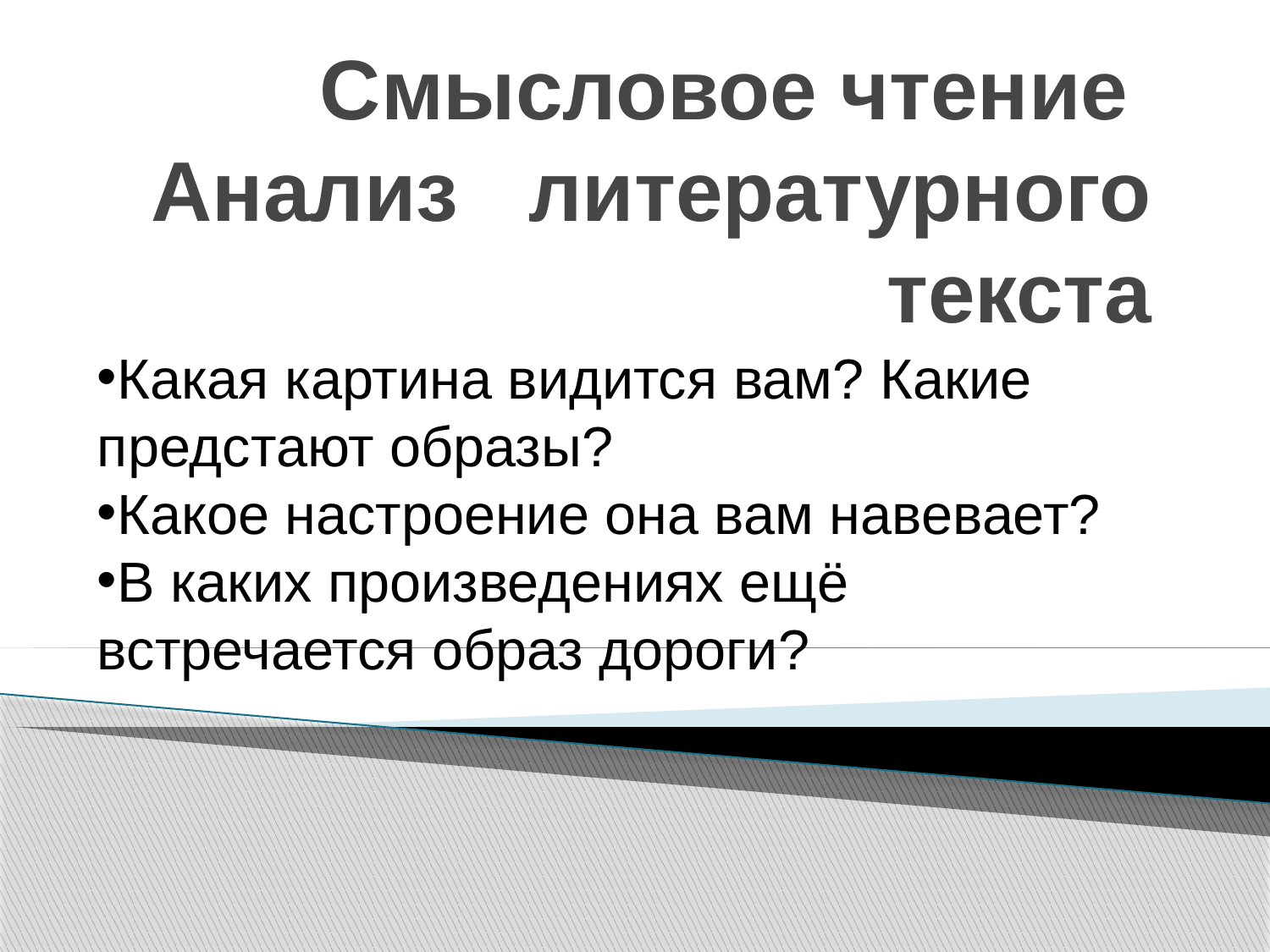

# Смысловое чтение Анализ   литературного текста
Какая картина видится вам? Какие предстают образы?
Какое настроение она вам навевает?
В каких произведениях ещё встречается образ дороги?